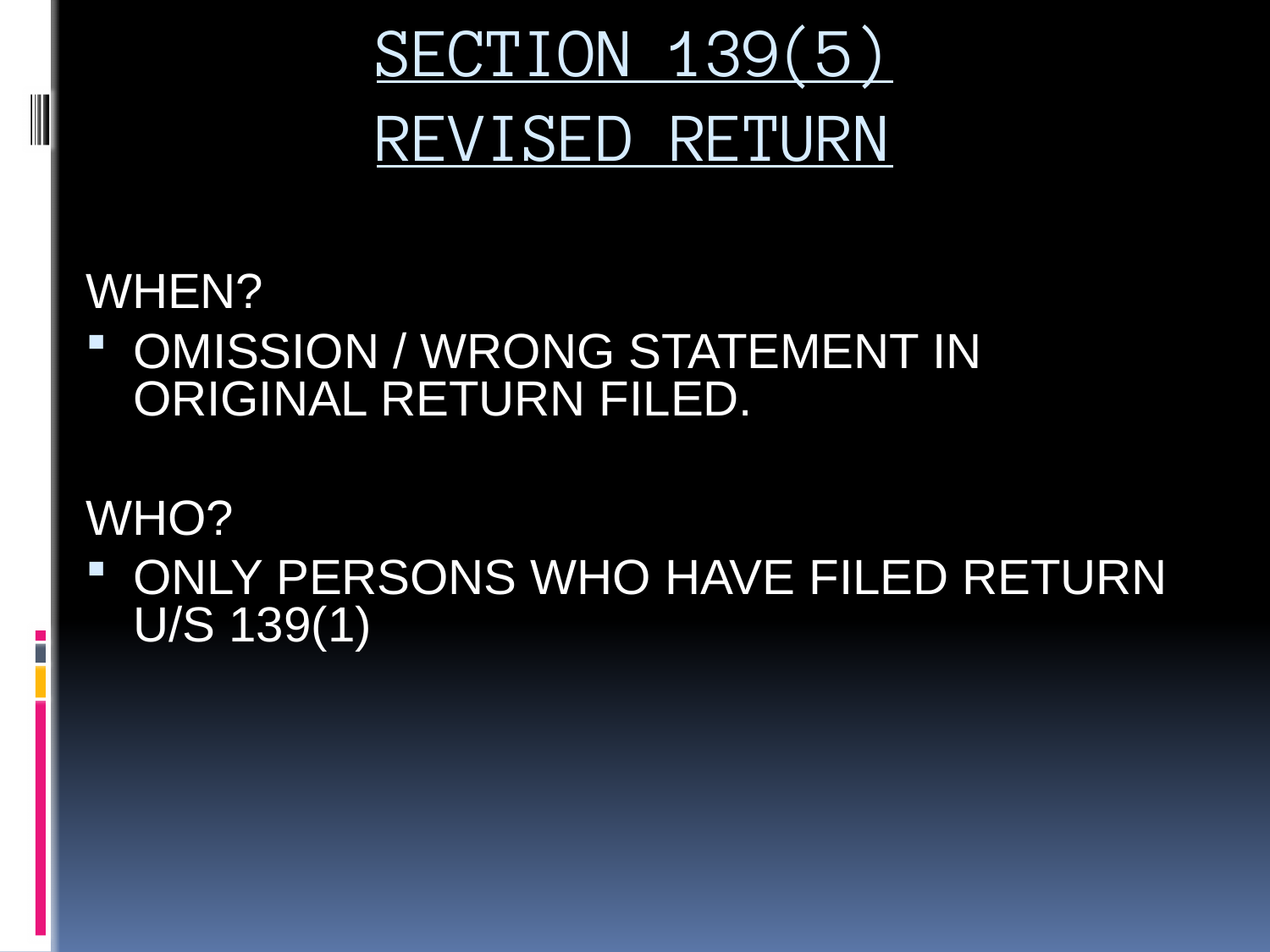

# SECTION 139(5) REVISED RETURN
WHEN?
OMISSION / WRONG STATEMENT IN ORIGINAL RETURN FILED.

WHO?
ONLY PERSONS WHO HAVE FILED RETURN U/S 139(1)